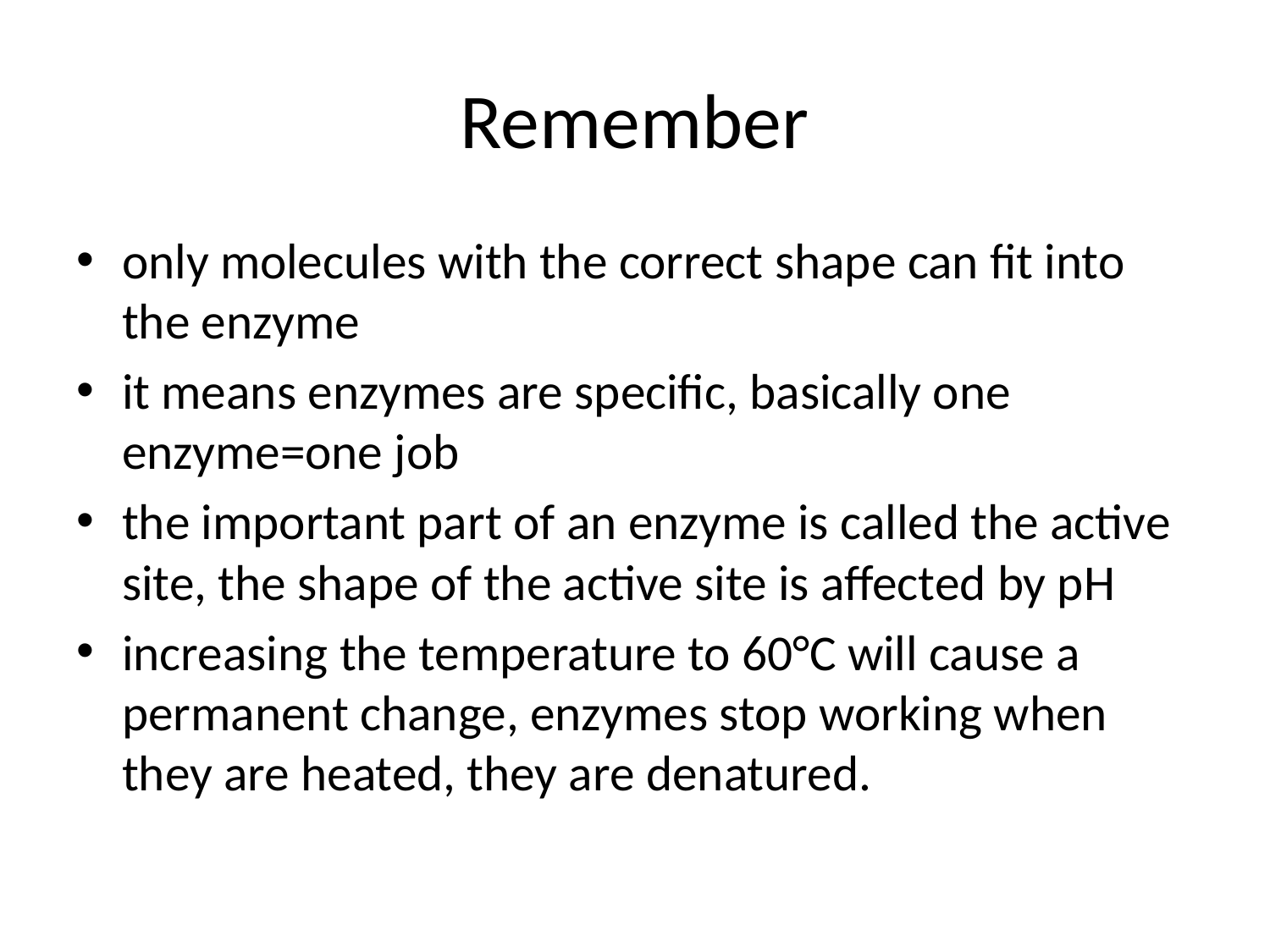

# Remember
only molecules with the correct shape can fit into the enzyme
it means enzymes are specific, basically one enzyme=one job
the important part of an enzyme is called the active site, the shape of the active site is affected by pH
increasing the temperature to 60°C will cause a permanent change, enzymes stop working when they are heated, they are denatured.